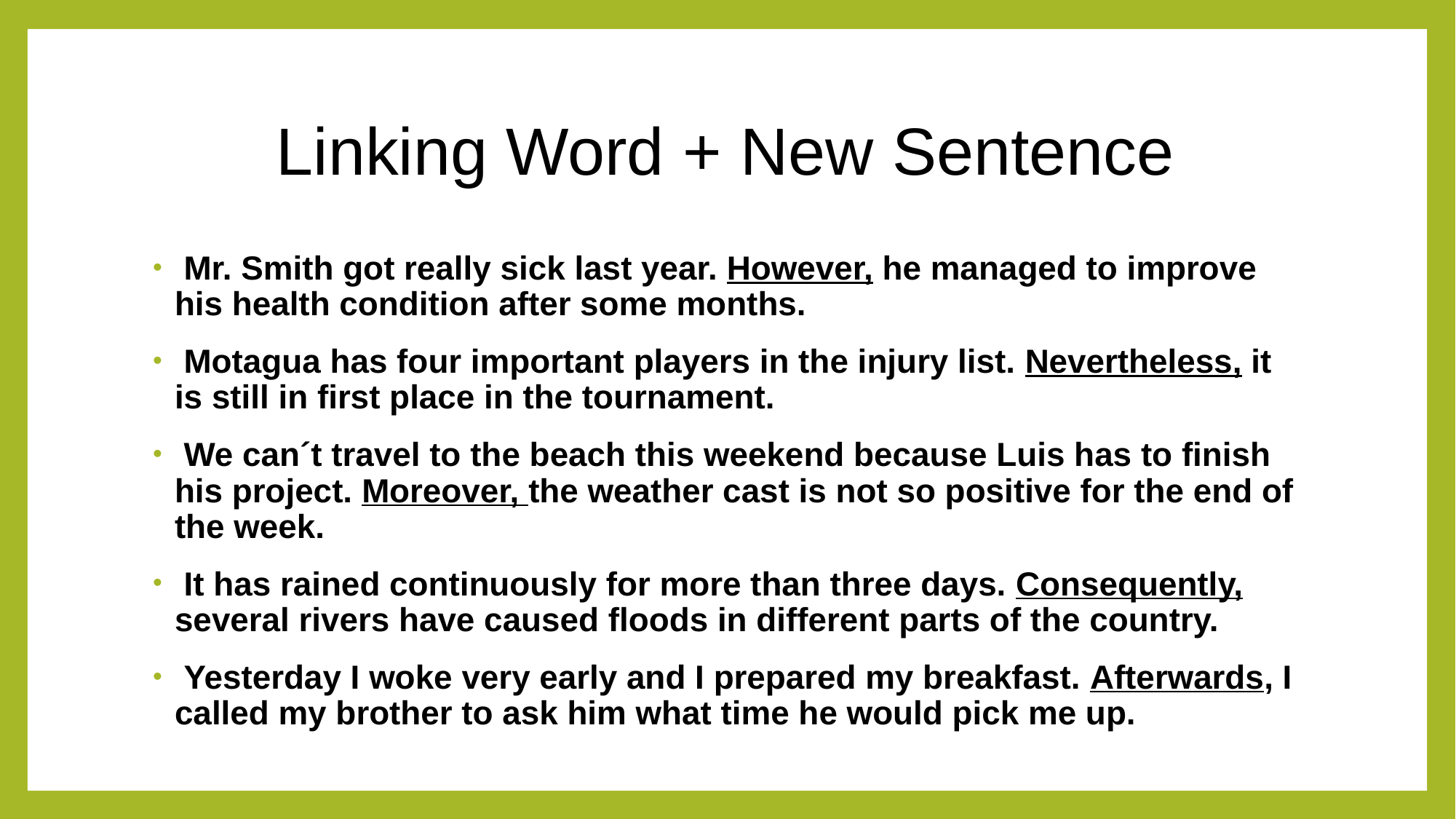

# Linking Word + New Sentence
 Mr. Smith got really sick last year. However, he managed to improve his health condition after some months.
 Motagua has four important players in the injury list. Nevertheless, it is still in first place in the tournament.
 We can´t travel to the beach this weekend because Luis has to finish his project. Moreover, the weather cast is not so positive for the end of the week.
 It has rained continuously for more than three days. Consequently, several rivers have caused floods in different parts of the country.
 Yesterday I woke very early and I prepared my breakfast. Afterwards, I called my brother to ask him what time he would pick me up.